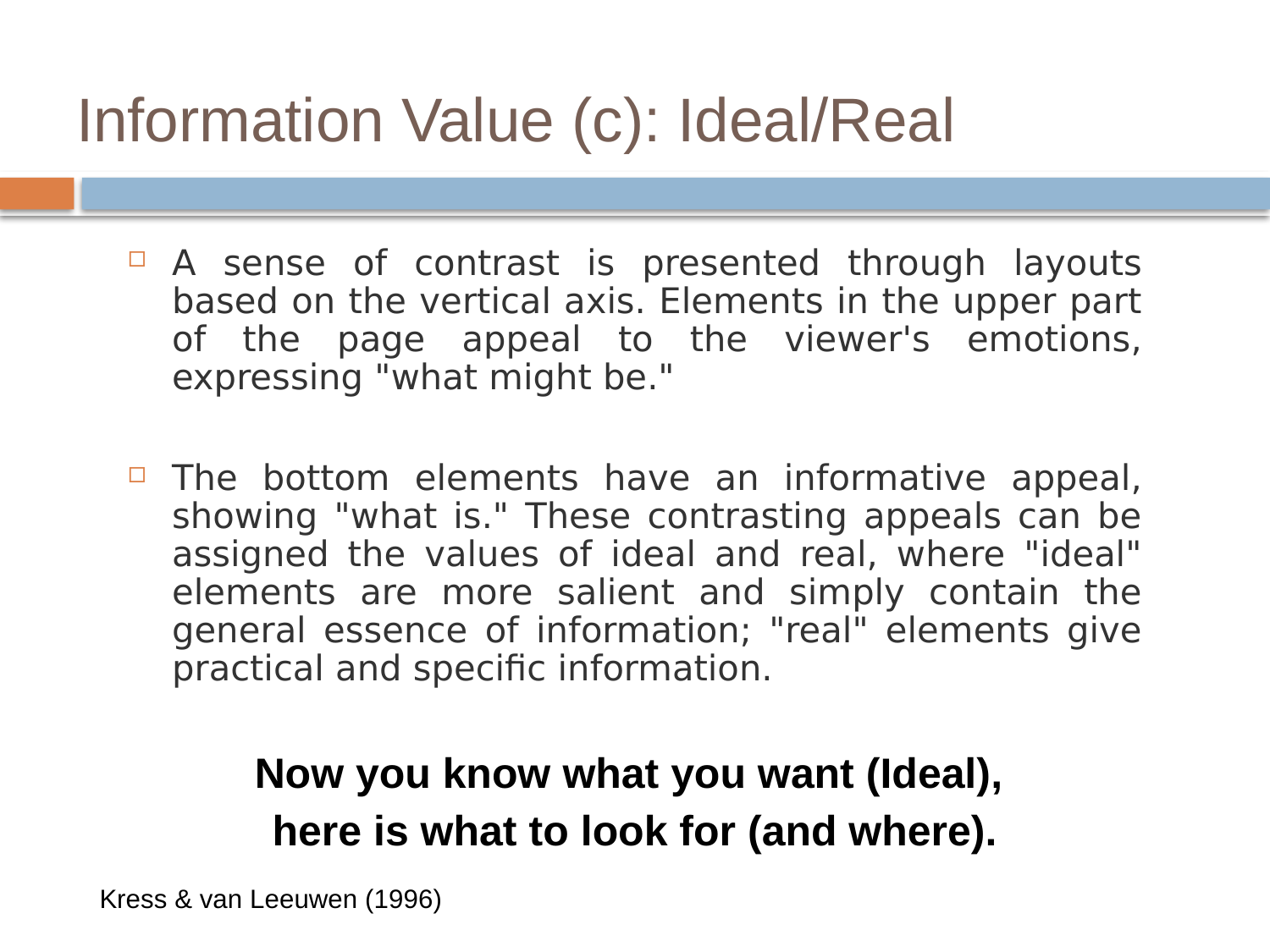

# Information Value (c): Ideal/Real
A sense of contrast is presented through layouts based on the vertical axis. Elements in the upper part of the page appeal to the viewer's emotions, expressing "what might be."

The bottom elements have an informative appeal, showing "what is." These contrasting appeals can be assigned the values of ideal and real, where "ideal" elements are more salient and simply contain the general essence of information; "real" elements give practical and specific information.

Now you know what you want (Ideal),
here is what to look for (and where).

Kress & van Leeuwen (1996)